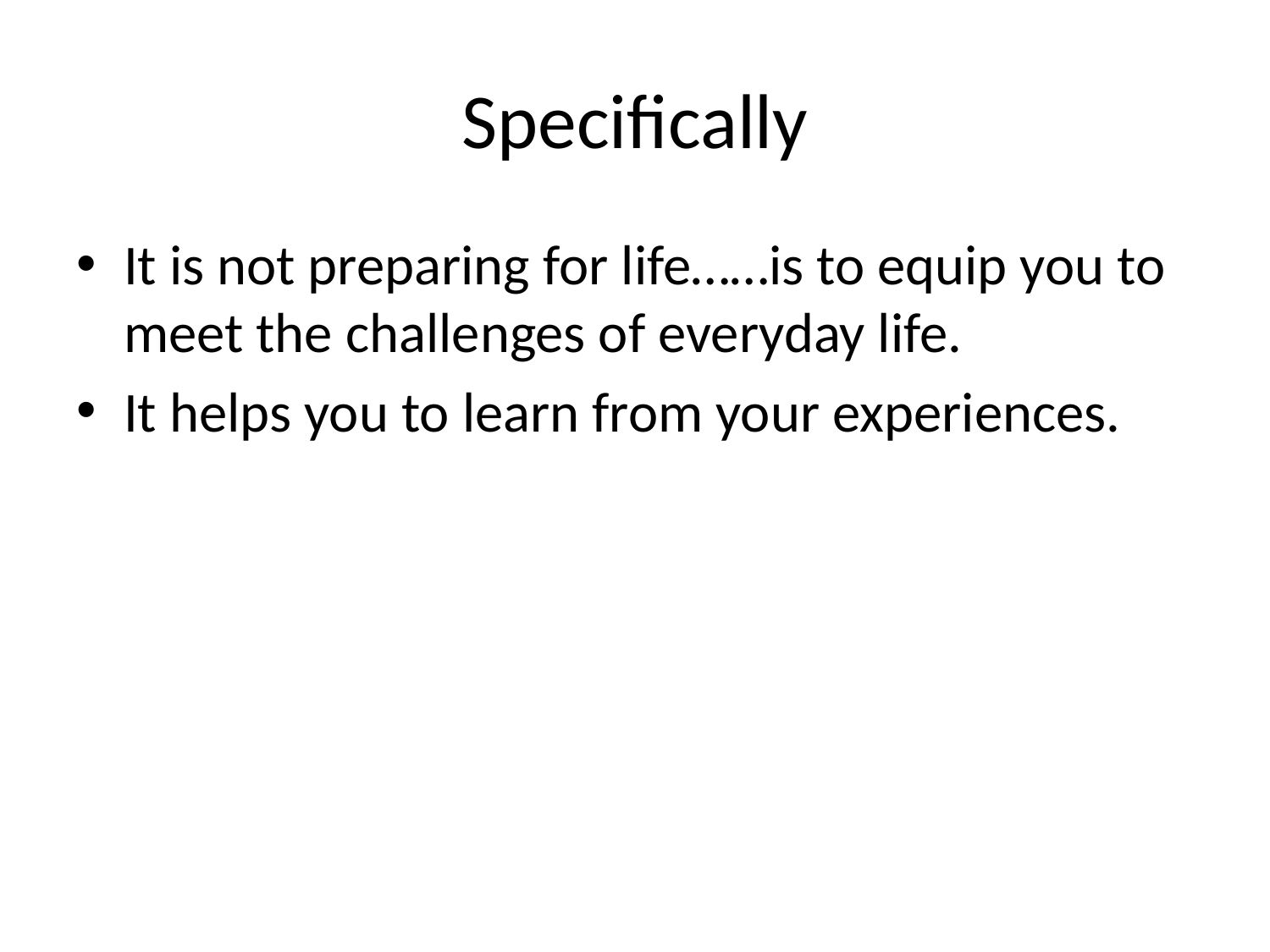

# Specifically
It is not preparing for life……is to equip you to meet the challenges of everyday life.
It helps you to learn from your experiences.